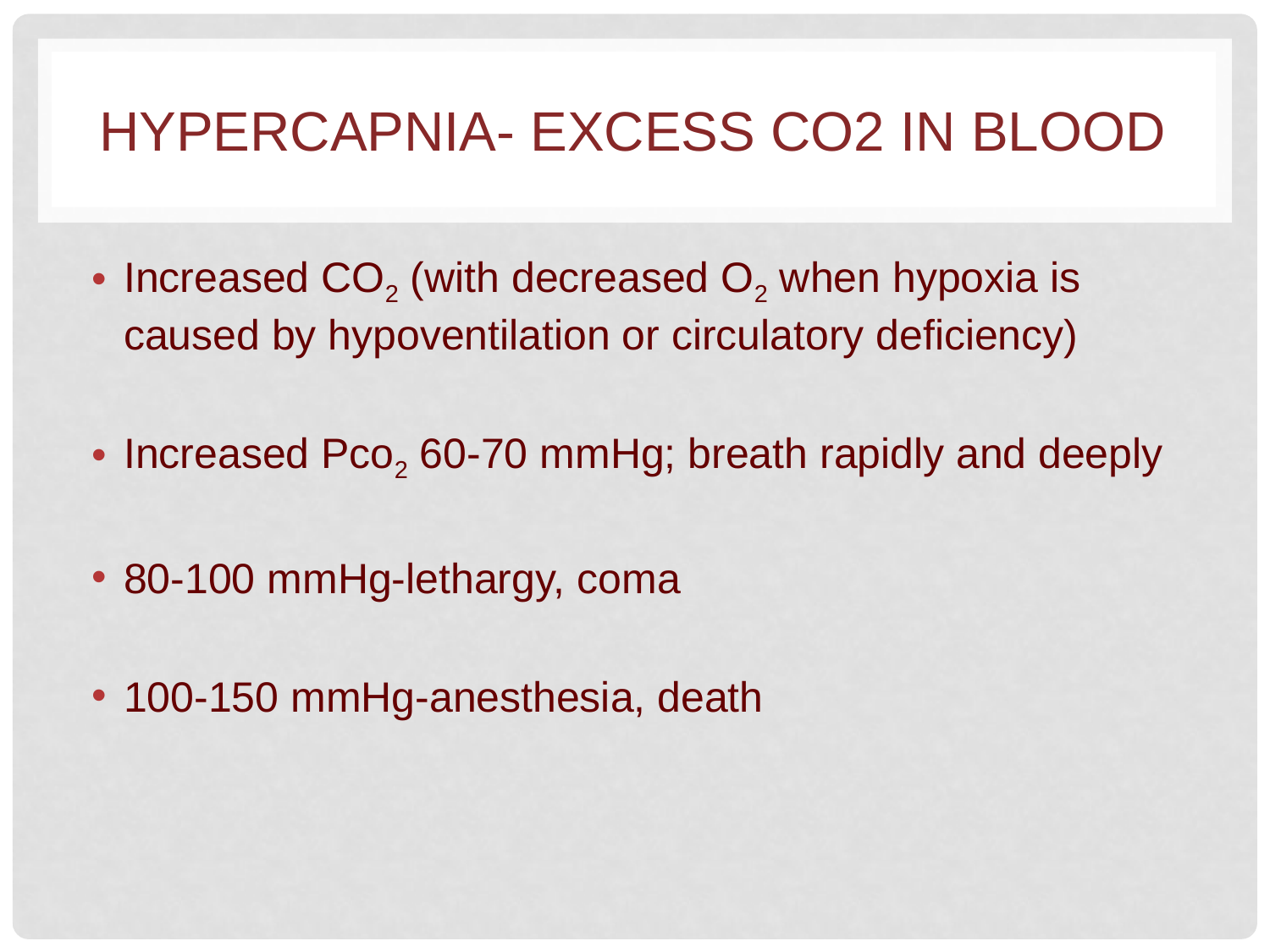

# HYPERCAPNIA- EXCESS CO2 IN BLOOD
Increased CO2 (with decreased O2 when hypoxia is caused by hypoventilation or circulatory deficiency)

Increased Pco2 60-70 mmHg; breath rapidly and deeply

80-100 mmHg-lethargy, coma

100-150 mmHg-anesthesia, death